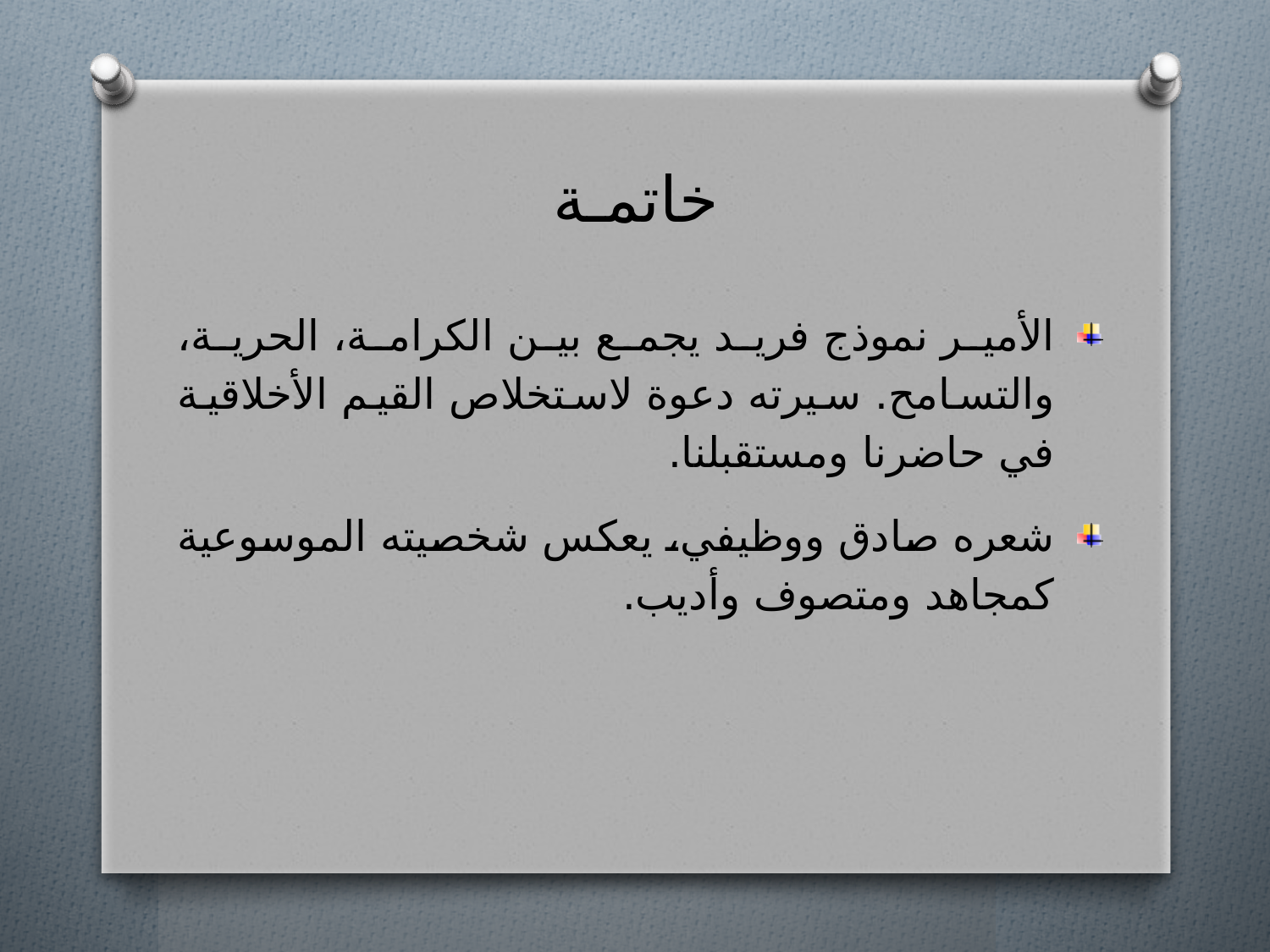

# خاتمـة
الأمير نموذج فريد يجمع بين الكرامة، الحرية، والتسامح. سيرته دعوة لاستخلاص القيم الأخلاقية في حاضرنا ومستقبلنا.
شعره صادق ووظيفي، يعكس شخصيته الموسوعية كمجاهد ومتصوف وأديب.